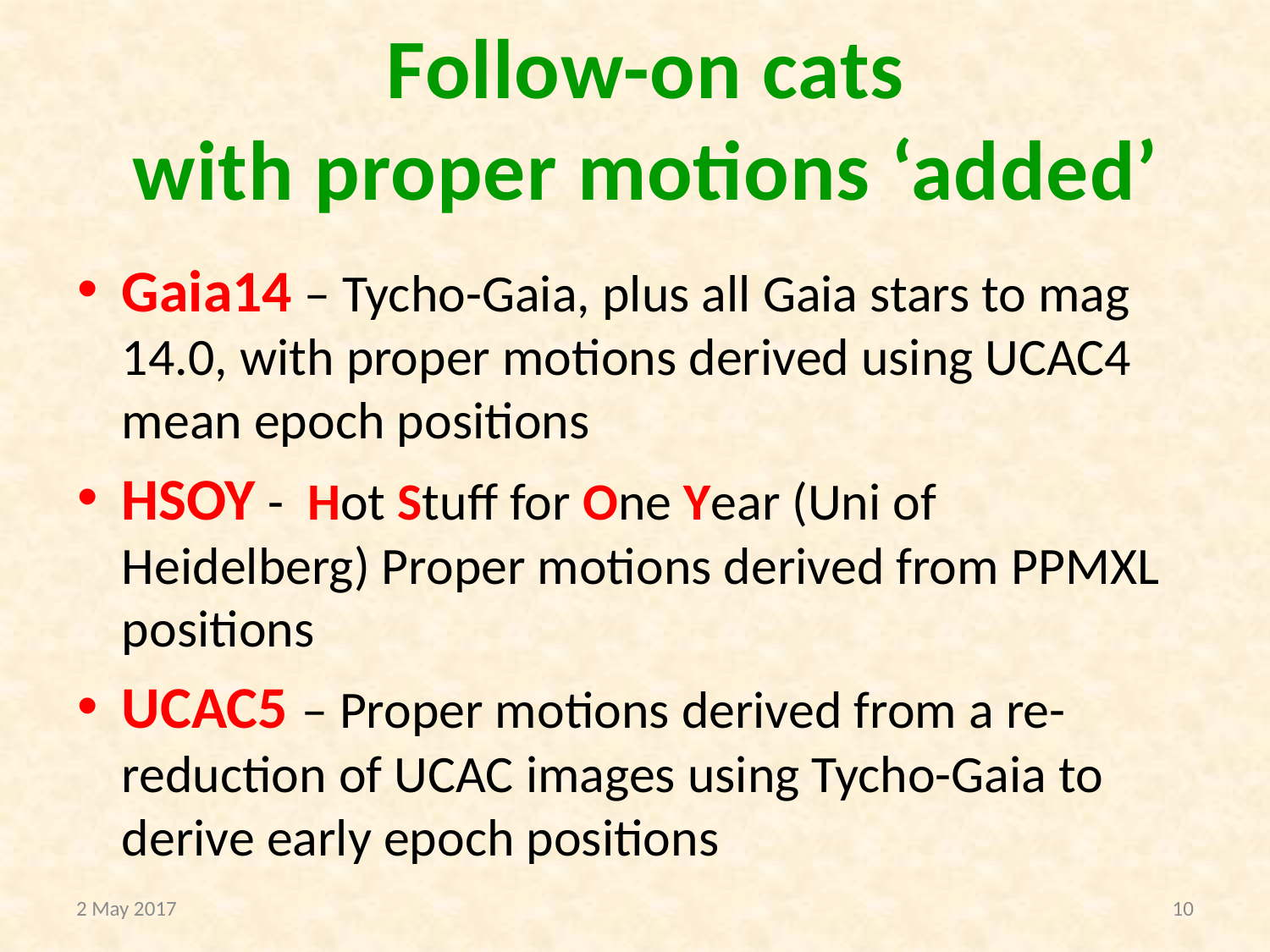

# Follow-on cats with proper motions ‘added’
Gaia14 – Tycho-Gaia, plus all Gaia stars to mag 14.0, with proper motions derived using UCAC4 mean epoch positions
HSOY -  Hot Stuff for One Year (Uni of Heidelberg) Proper motions derived from PPMXL positions
UCAC5 – Proper motions derived from a re-reduction of UCAC images using Tycho-Gaia to derive early epoch positions
2 May 2017
10